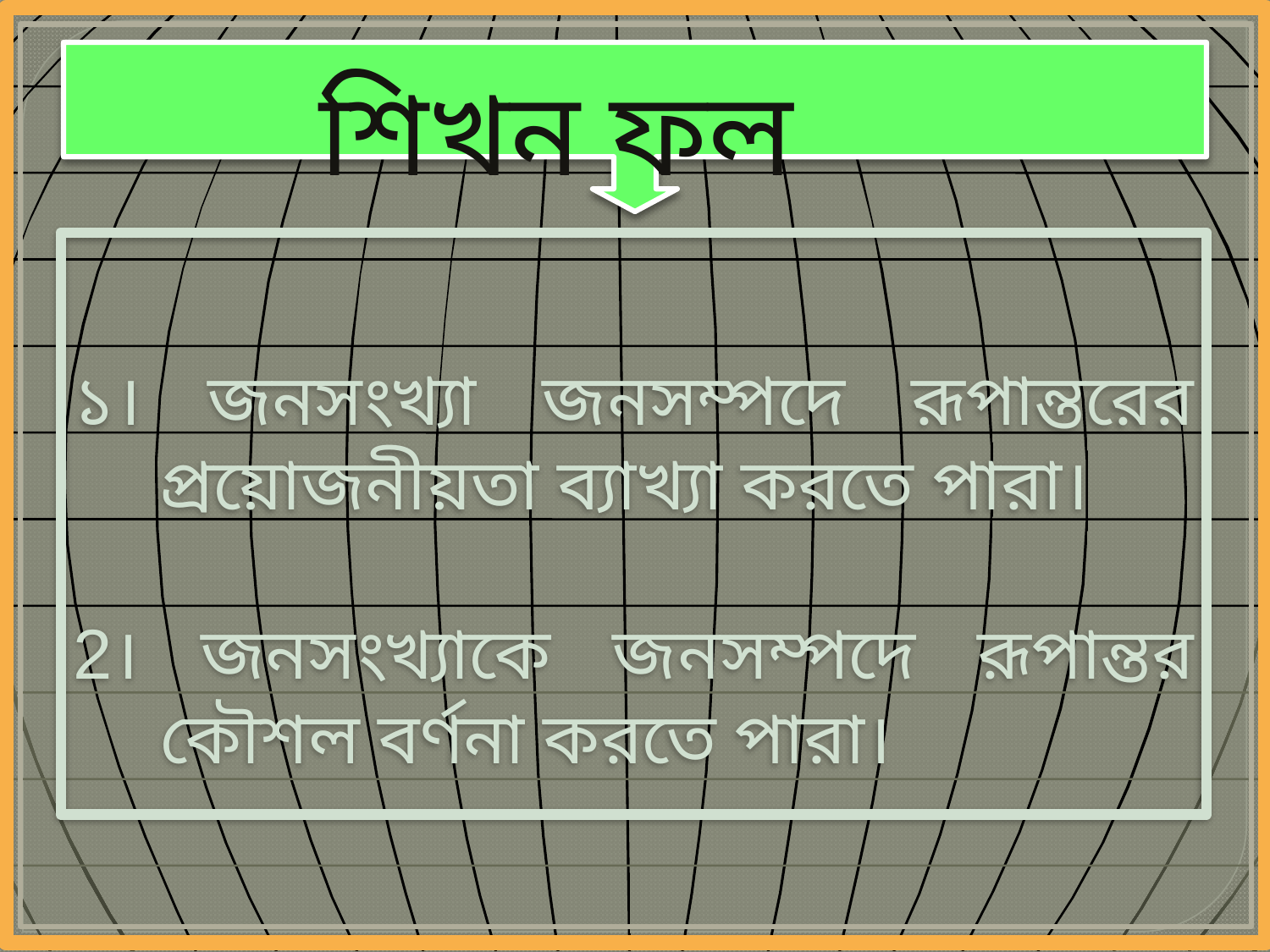

শিখন ফল

১। জনসংখ্যা জনসম্পদে রূপান্তরের প্রয়োজনীয়তা ব্যাখ্যা করতে পারা।

2। জনসংখ্যাকে জনসম্পদে রূপান্তর কৌশল বর্ণনা করতে পারা।